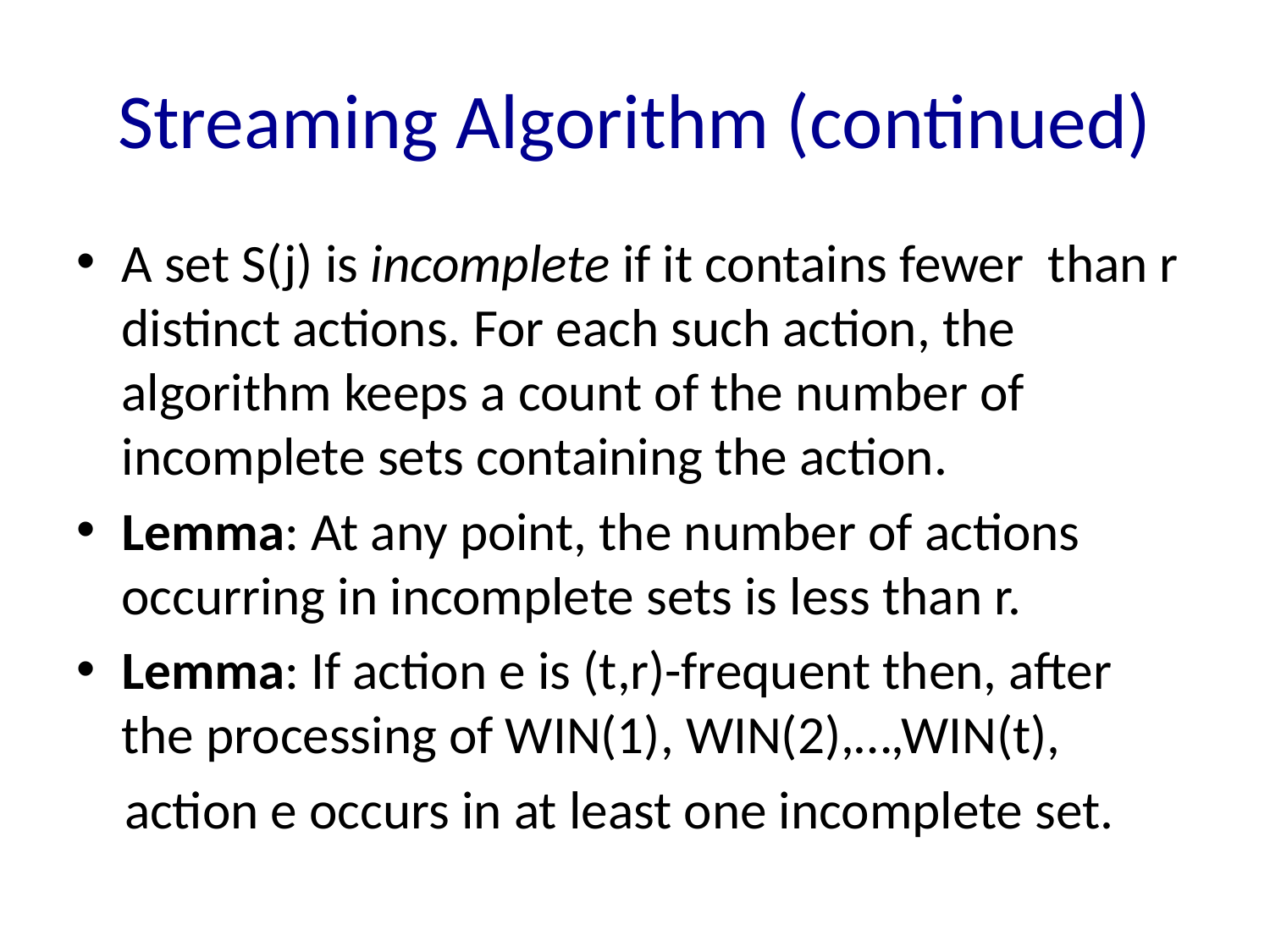

# Streaming Algorithm (continued)
A set S(j) is incomplete if it contains fewer  than r distinct actions. For each such action, the algorithm keeps a count of the number of incomplete sets containing the action.
Lemma: At any point, the number of actions occurring in incomplete sets is less than r.
Lemma: If action e is (t,r)-frequent then, after the processing of WIN(1), WIN(2),…,WIN(t),
    action e occurs in at least one incomplete set.